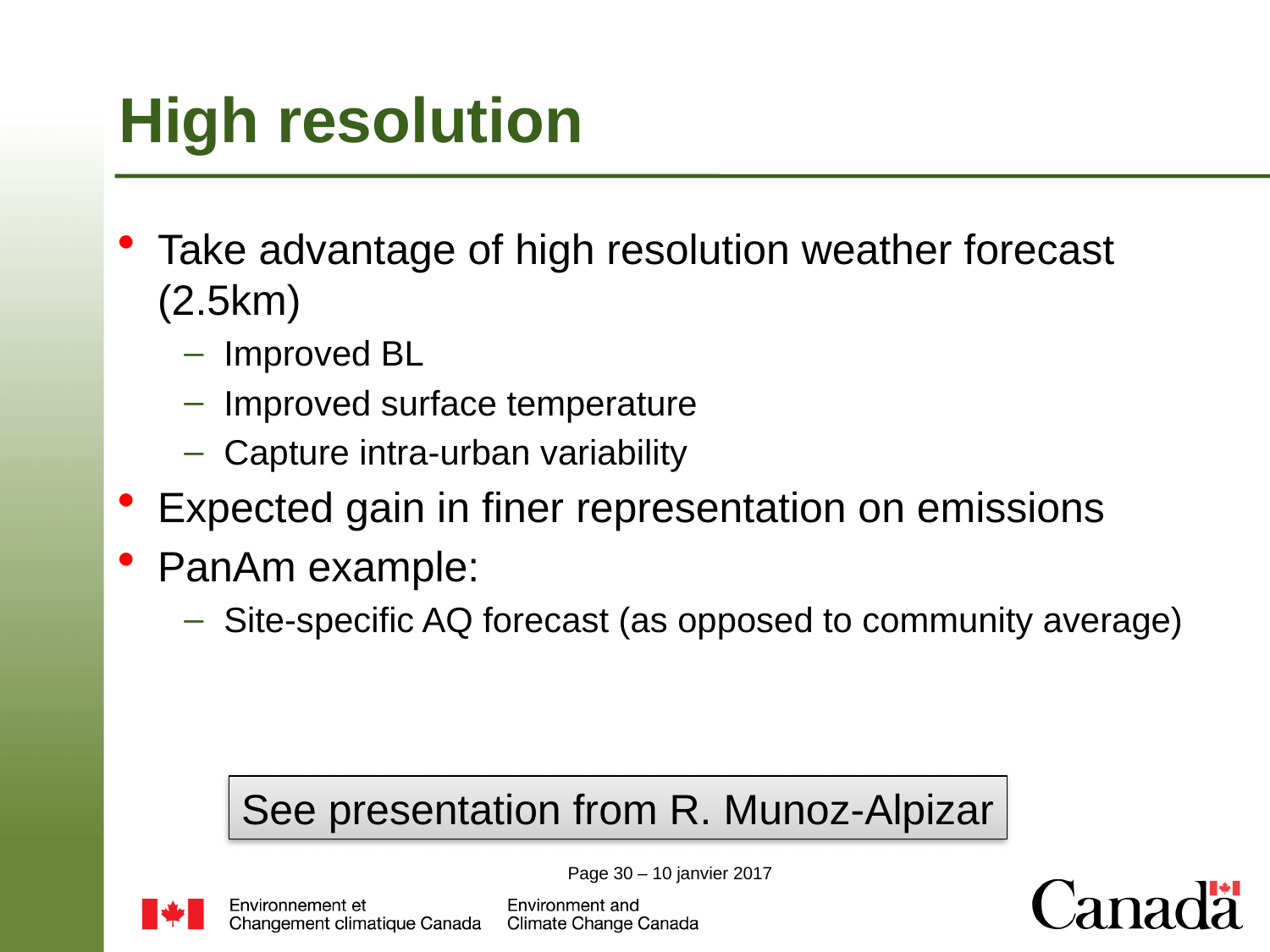

# High resolution
Take advantage of high resolution weather forecast (2.5km)
Improved BL
Improved surface temperature
Capture intra-urban variability
Expected gain in finer representation on emissions
PanAm example:
Site-specific AQ forecast (as opposed to community average)
See presentation from R. Munoz-Alpizar